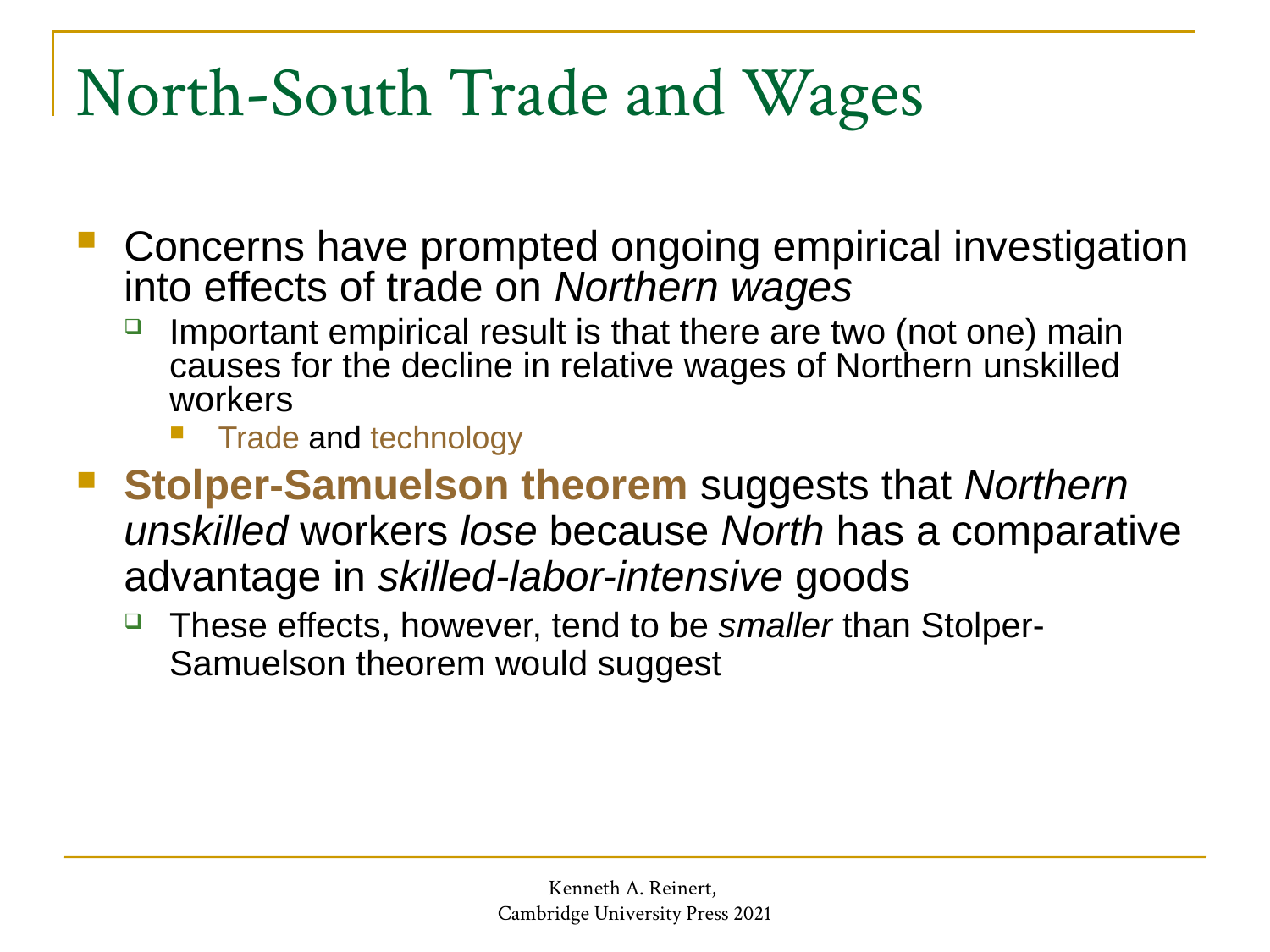

# North-South Trade and Wages
Concerns have prompted ongoing empirical investigation into effects of trade on Northern wages
Important empirical result is that there are two (not one) main causes for the decline in relative wages of Northern unskilled workers
Trade and technology
Stolper-Samuelson theorem suggests that Northern unskilled workers lose because North has a comparative advantage in skilled-labor-intensive goods
These effects, however, tend to be smaller than Stolper-Samuelson theorem would suggest

Kenneth A. Reinert,
Cambridge University Press 2021